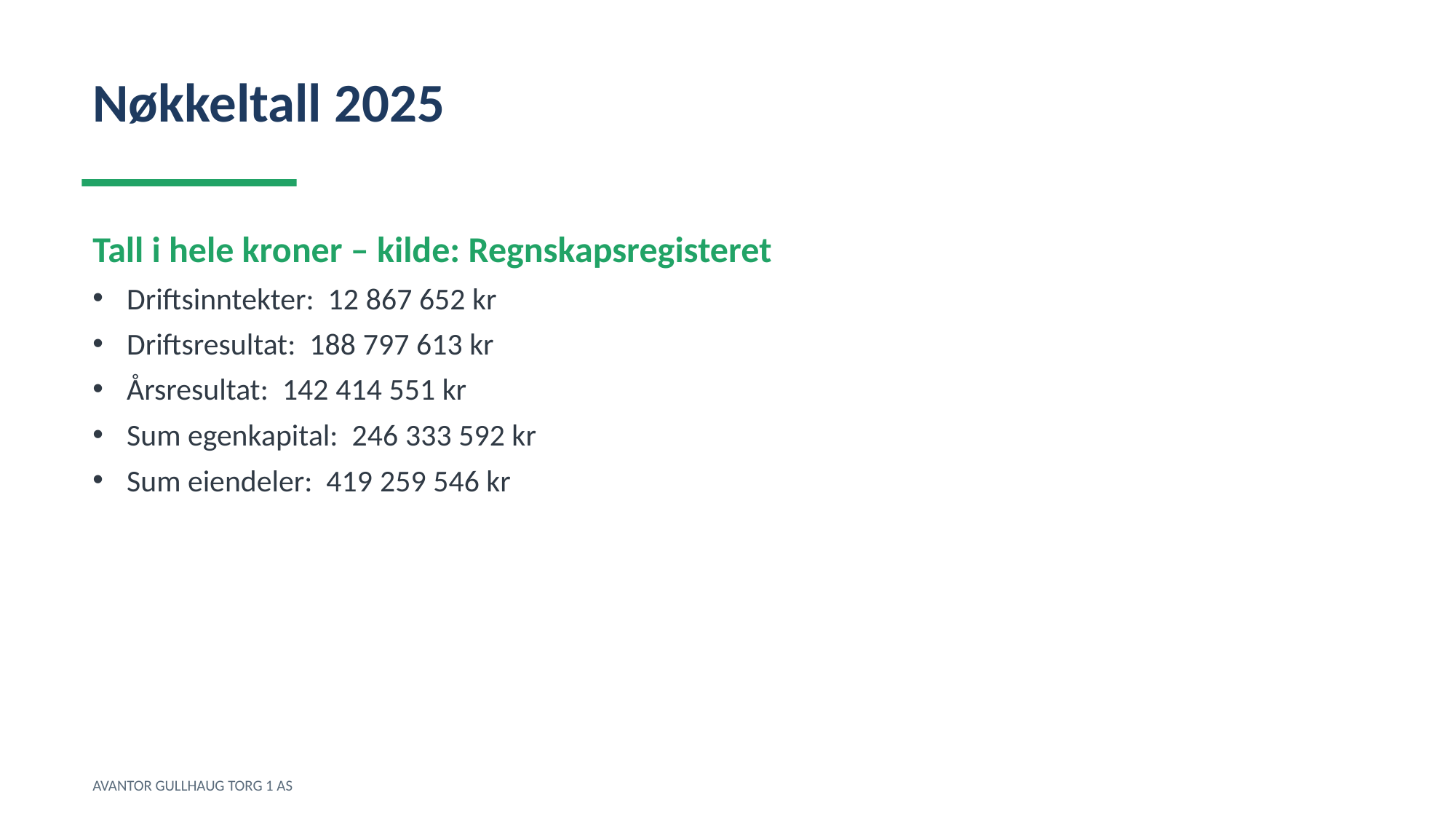

Nøkkeltall 2025

Tall i hele kroner – kilde: Regnskapsregisteret
Driftsinntekter:  12 867 652 kr
Driftsresultat:  188 797 613 kr
Årsresultat:  142 414 551 kr
Sum egenkapital:  246 333 592 kr
Sum eiendeler:  419 259 546 kr
AVANTOR GULLHAUG TORG 1 AS